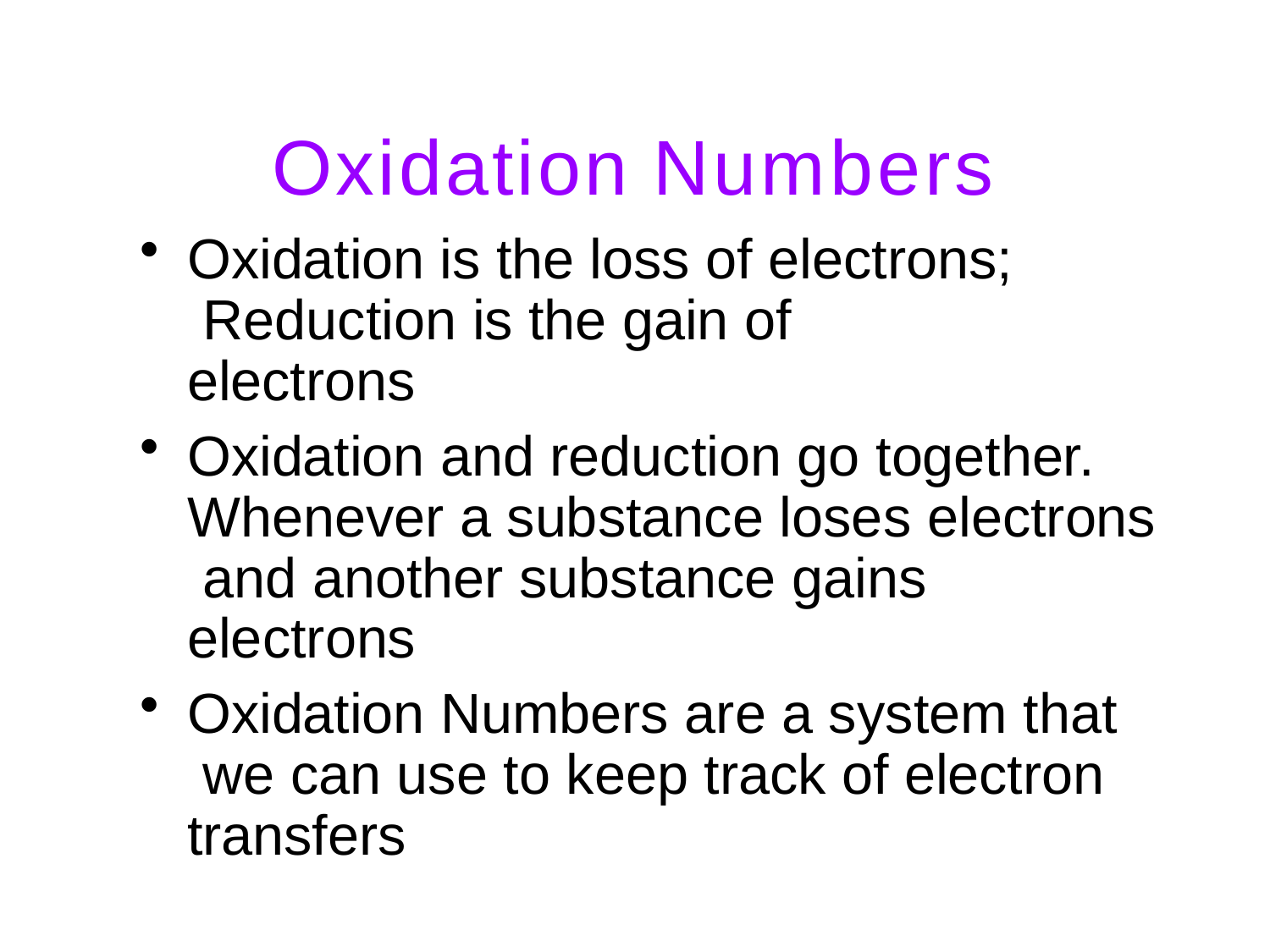

# Oxidation Numbers
Oxidation is the loss of electrons;  Reduction is the gain of electrons
Oxidation and reduction go together.  Whenever a substance loses electrons  and another substance gains electrons
Oxidation Numbers are a system that  we can use to keep track of electron  transfers